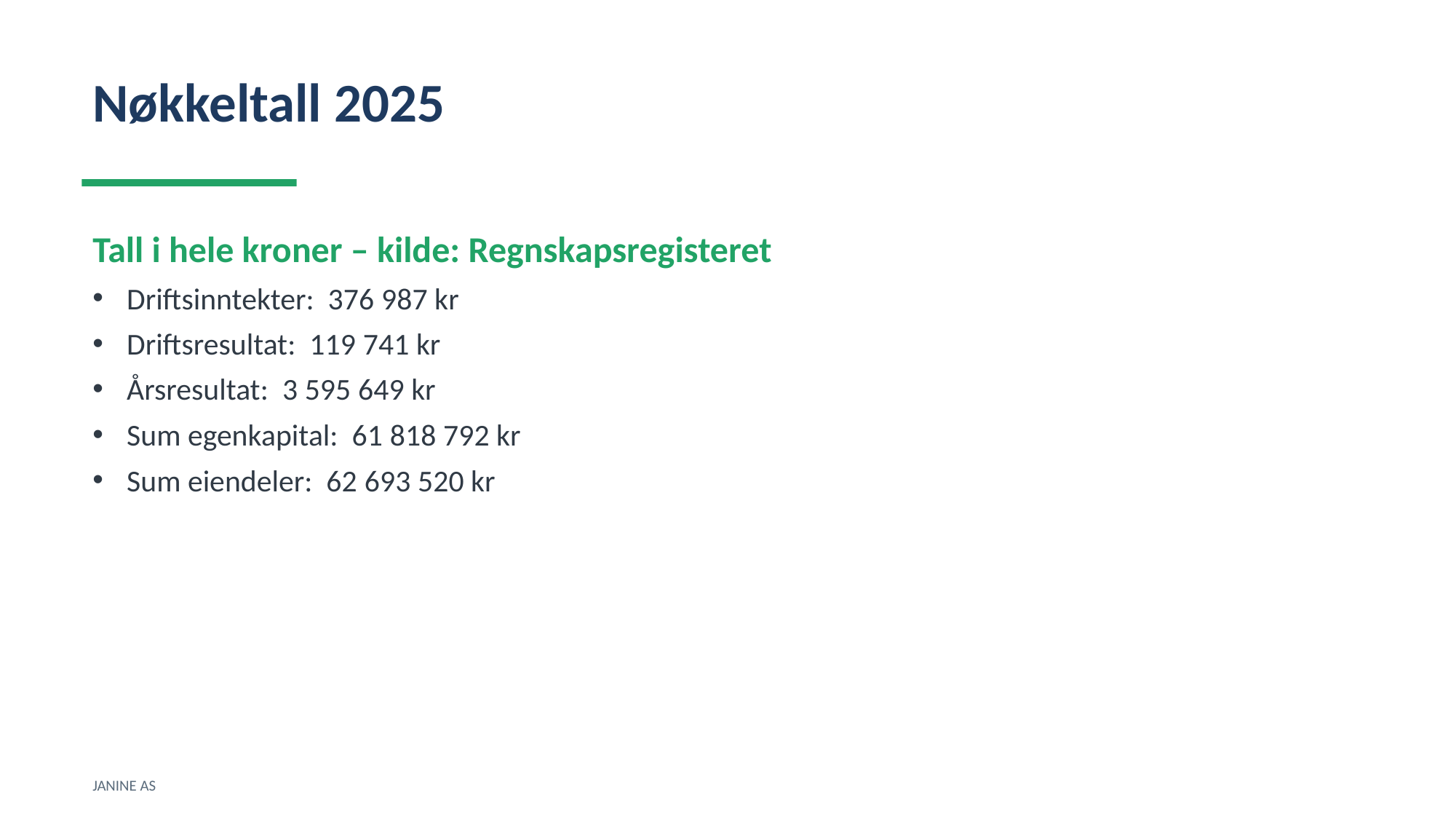

Nøkkeltall 2025

Tall i hele kroner – kilde: Regnskapsregisteret
Driftsinntekter:  376 987 kr
Driftsresultat:  119 741 kr
Årsresultat:  3 595 649 kr
Sum egenkapital:  61 818 792 kr
Sum eiendeler:  62 693 520 kr
JANINE AS